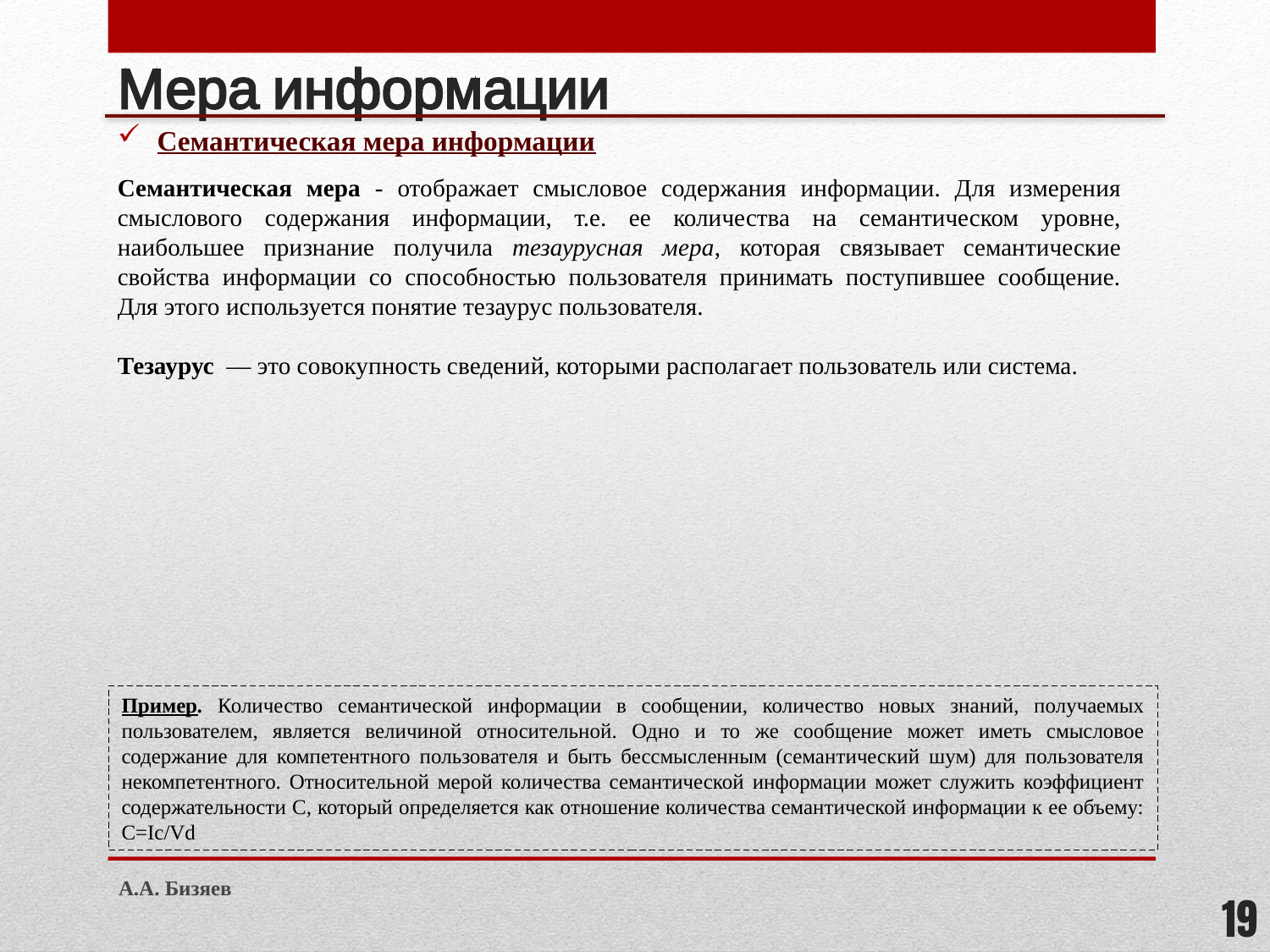

# Мера информации
Семантическая мера информации
Семантическая мера - отображает смысловое содержания информации. Для измерения смыслового содержания информации, т.е. ее количества на семантическом уровне, наибольшее признание получила тезаурусная мера, которая связывает семантические свойства информации со способностью пользователя принимать поступившее сообщение. Для этого используется понятие тезаурус пользователя.

Тезаурус  — это совокупность сведений, которыми располагает пользователь или система.
Пример. Количество семантической информации в сообщении, количество новых знаний, получаемых пользователем, является величиной относительной. Одно и то же сообщение может иметь смысловое содержание для компетентного пользователя и быть бессмысленным (семантический шум) для пользователя некомпетентного. Относительной мерой количества семантической информации может служить коэффициент содержательности С, который определяется как отношение количества семантической информации к ее объему: C=Ic/Vd
А.А. Бизяев
19